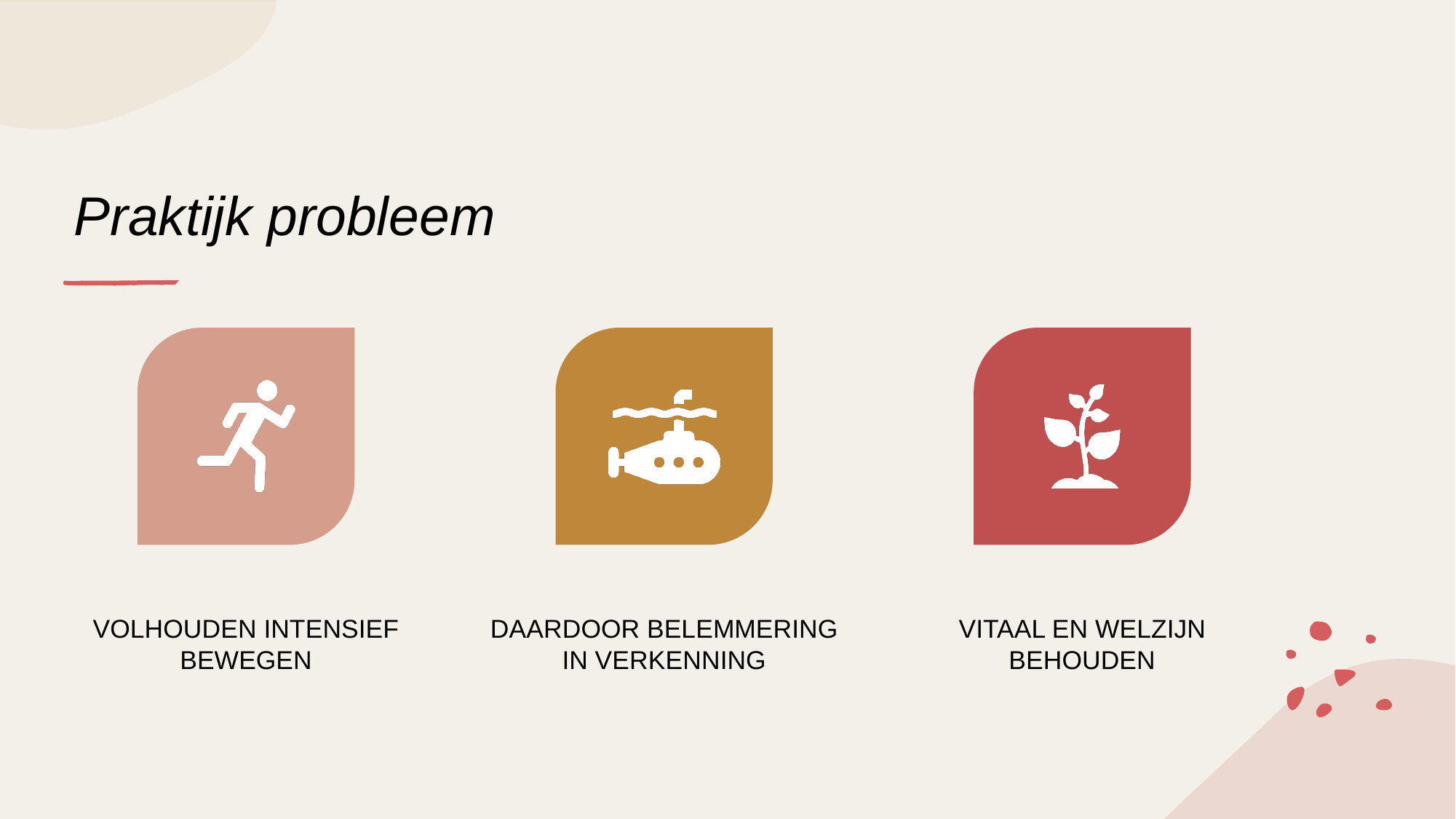

# Praktijk probleem

Volhouden intensief bewegen
Daardoor belemmering in verkenning
Vitaal en welzijn behouden